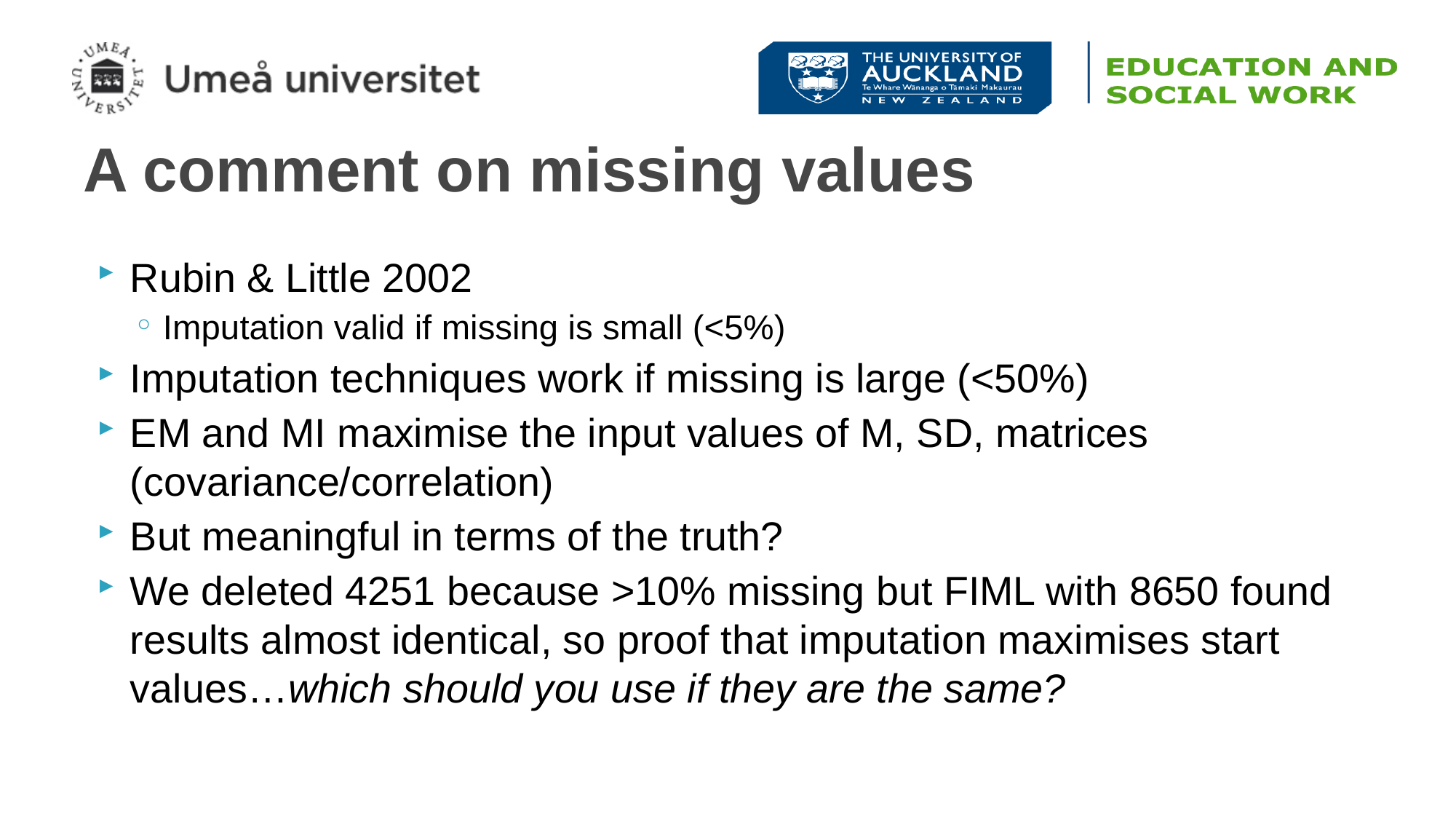

# A comment on missing values
Rubin & Little 2002
Imputation valid if missing is small (<5%)
Imputation techniques work if missing is large (<50%)
EM and MI maximise the input values of M, SD, matrices (covariance/correlation)
But meaningful in terms of the truth?
We deleted 4251 because >10% missing but FIML with 8650 found results almost identical, so proof that imputation maximises start values…which should you use if they are the same?